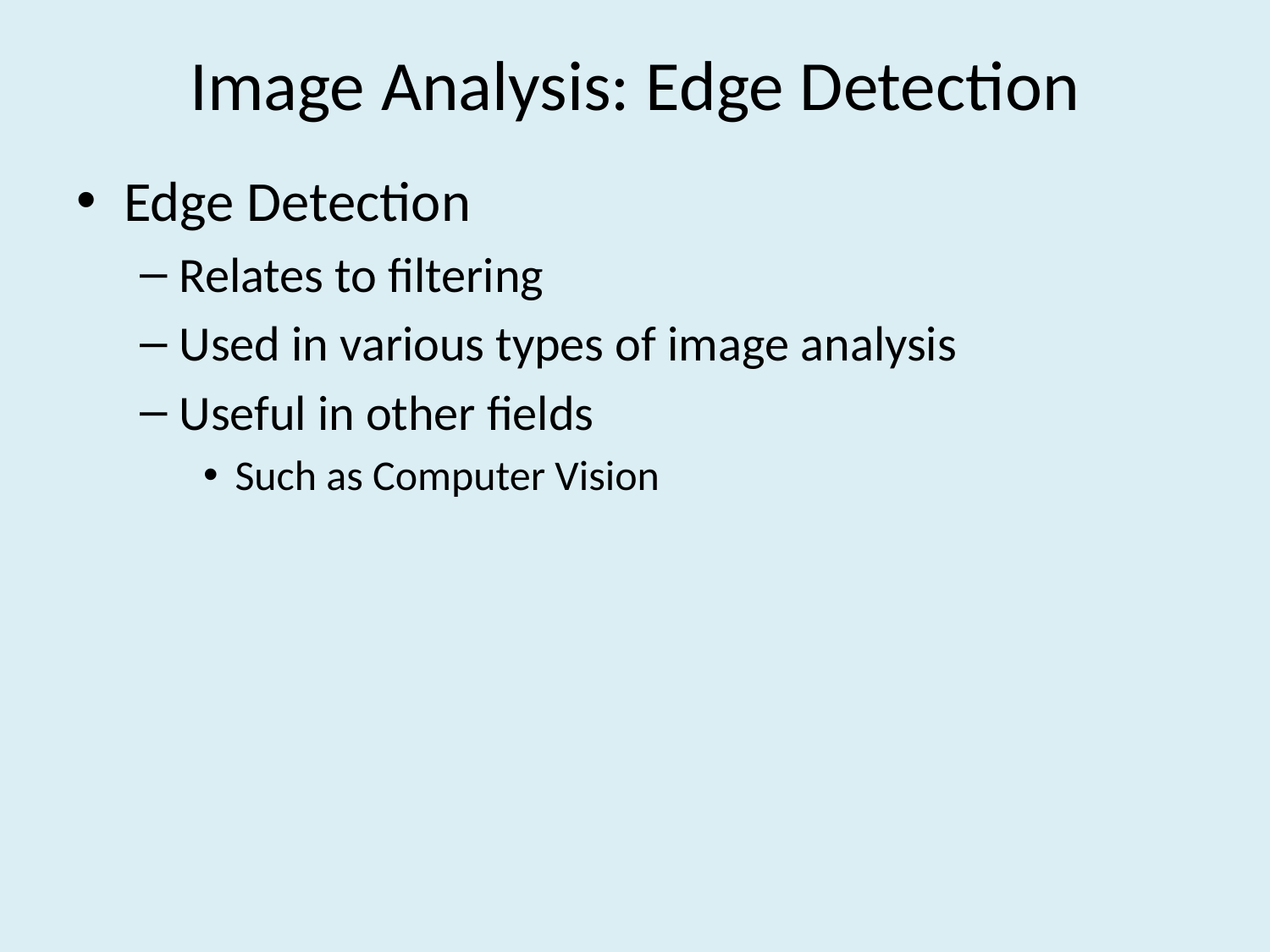

# Image Analysis: Edge Detection
Edge Detection
Relates to filtering
Used in various types of image analysis
Useful in other fields
Such as Computer Vision